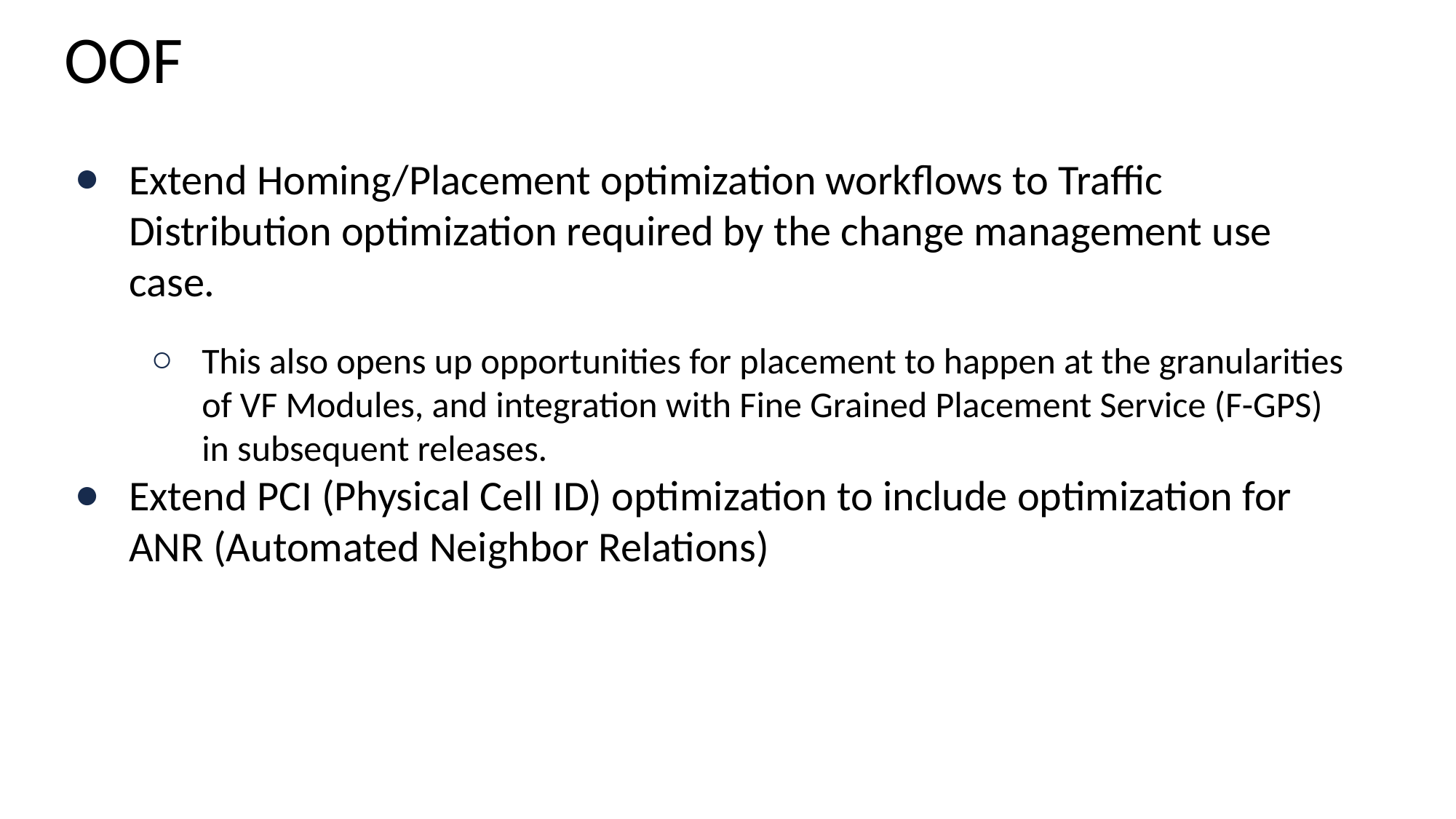

# OOF
Extend Homing/Placement optimization workflows to Traffic Distribution optimization required by the change management use case.
This also opens up opportunities for placement to happen at the granularities of VF Modules, and integration with Fine Grained Placement Service (F-GPS) in subsequent releases.
Extend PCI (Physical Cell ID) optimization to include optimization for ANR (Automated Neighbor Relations)